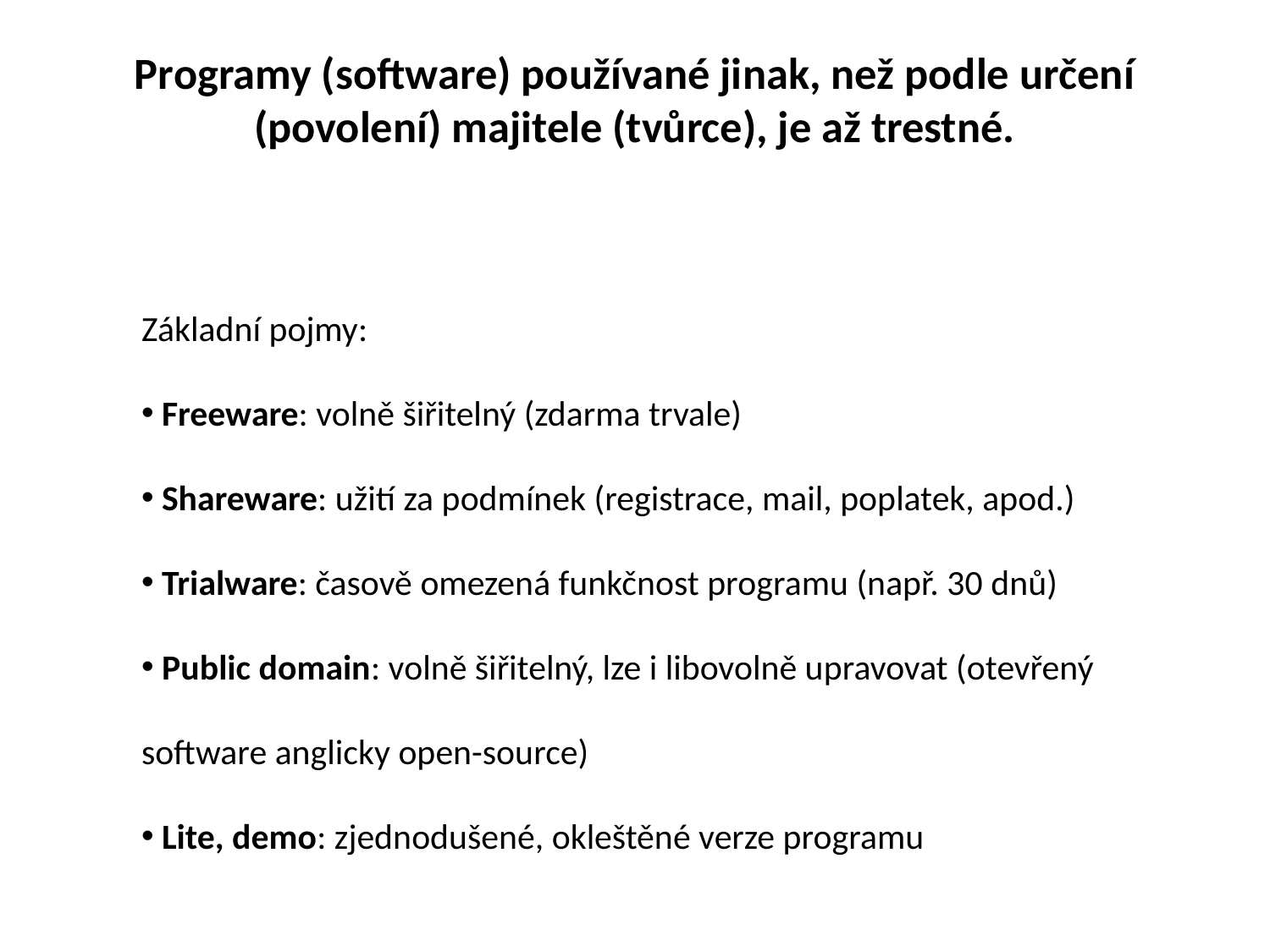

# Programy (software) používané jinak, než podle určení (povolení) majitele (tvůrce), je až trestné.
Základní pojmy:
 Freeware: volně šiřitelný (zdarma trvale)
 Shareware: užití za podmínek (registrace, mail, poplatek, apod.)
 Trialware: časově omezená funkčnost programu (např. 30 dnů)
 Public domain: volně šiřitelný, lze i libovolně upravovat (otevřený software anglicky open-source)
 Lite, demo: zjednodušené, okleštěné verze programu